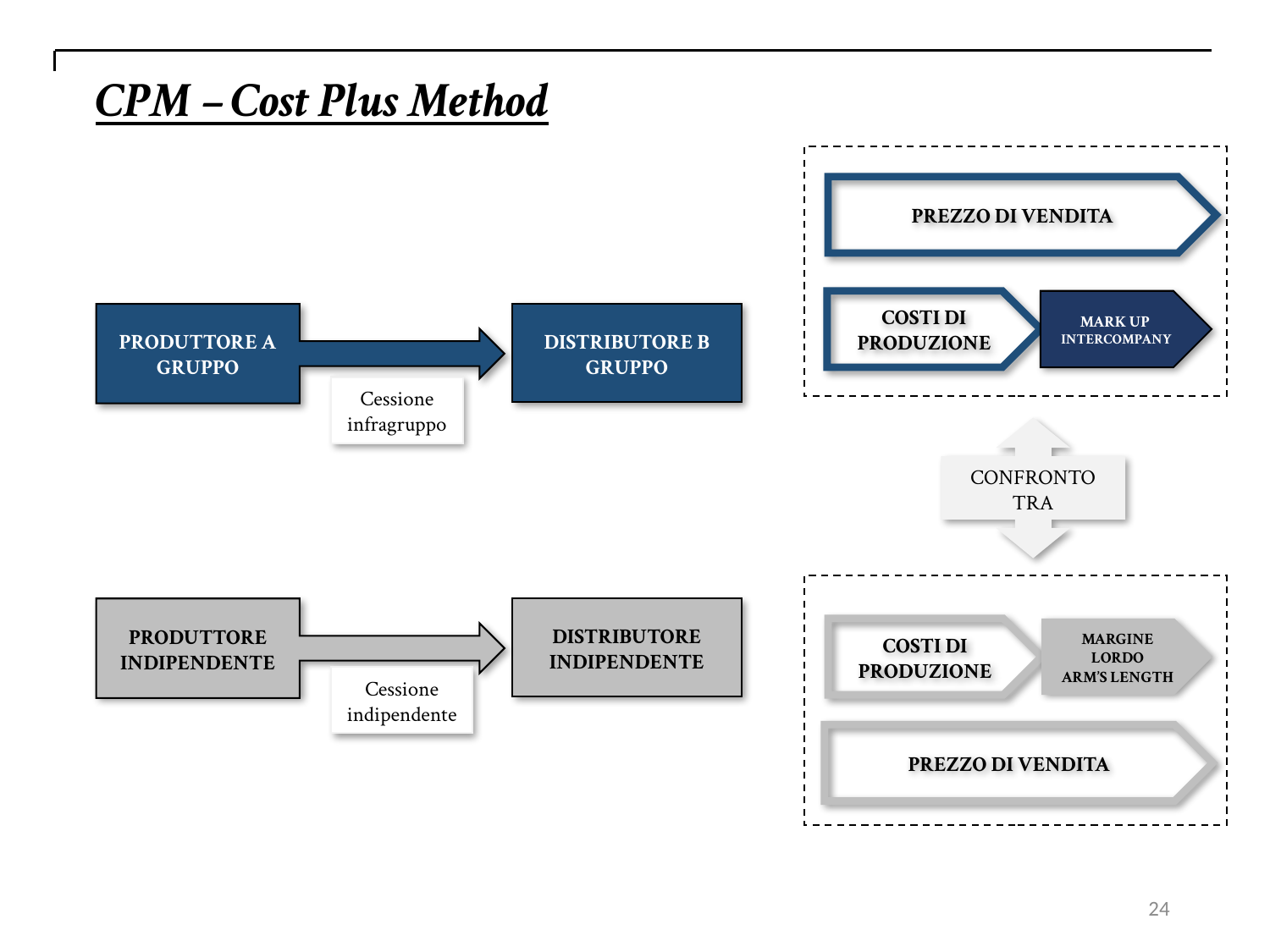

CPM – Cost Plus Method

PREZZO DI VENDITA
COSTI DI PRODUZIONE
MARK UP
INTERCOMPANY
PRODUTTORE A GRUPPO
DISTRIBUTORE B GRUPPO
Cessione infragruppo

CONFRONTO TRA

PRODUTTORE INDIPENDENTE
DISTRIBUTORE INDIPENDENTE
COSTI DI PRODUZIONE
MARGINE LORDO
ARM’S LENGTH
Cessione indipendente
PREZZO DI VENDITA
24